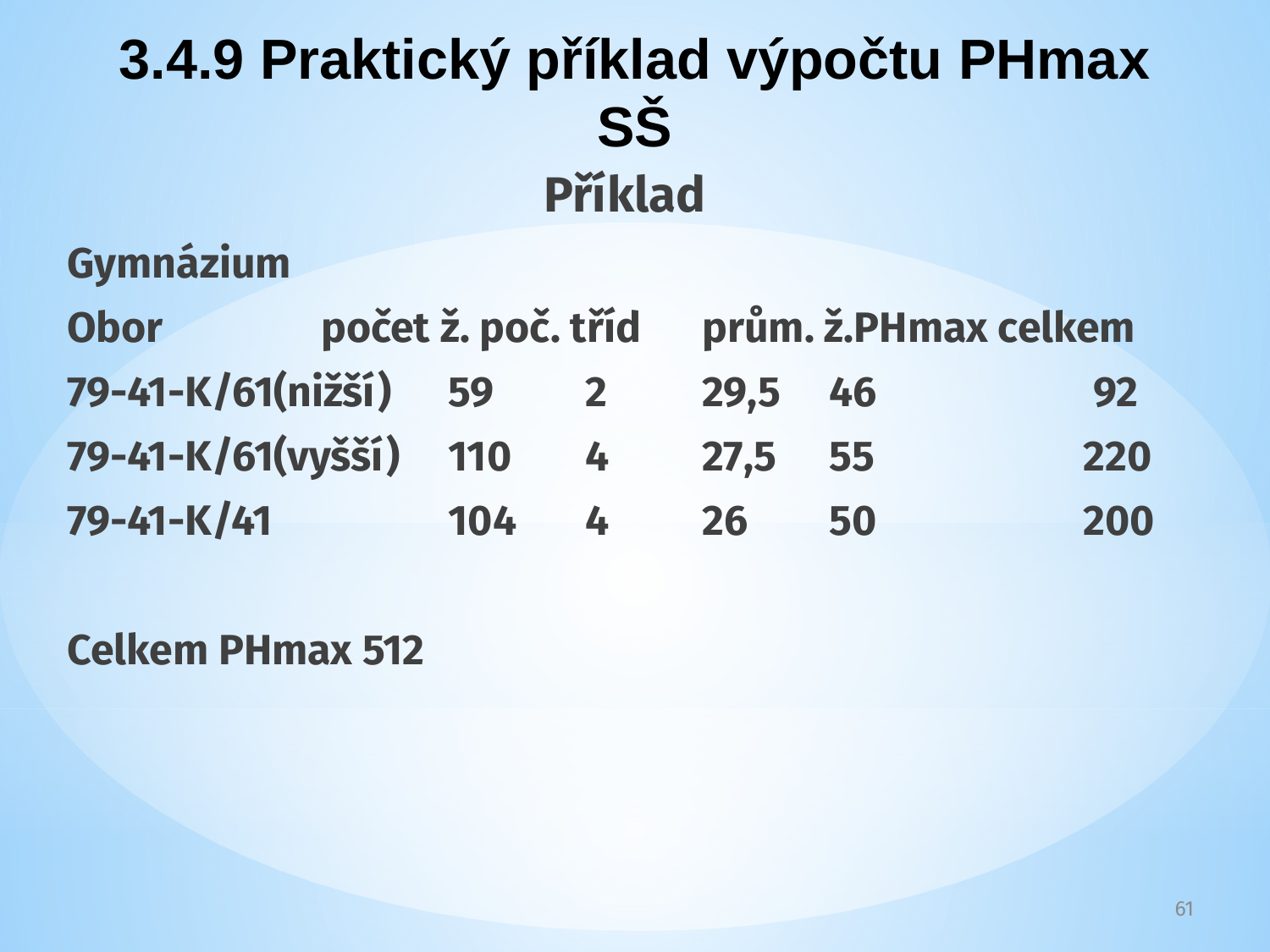

3.4.9 Praktický příklad výpočtu PHmax SŠ

Příklad
Gymnázium
Obor		počet ž. poč. tříd	prům. ž.PHmax celkem
79-41-K/61(nižší)	59	 2	29,5	46		 92
79-41-K/61(vyšší)	110	 4	27,5	55		220
79-41-K/41		104	 4	26	50		200

Celkem PHmax 512

61